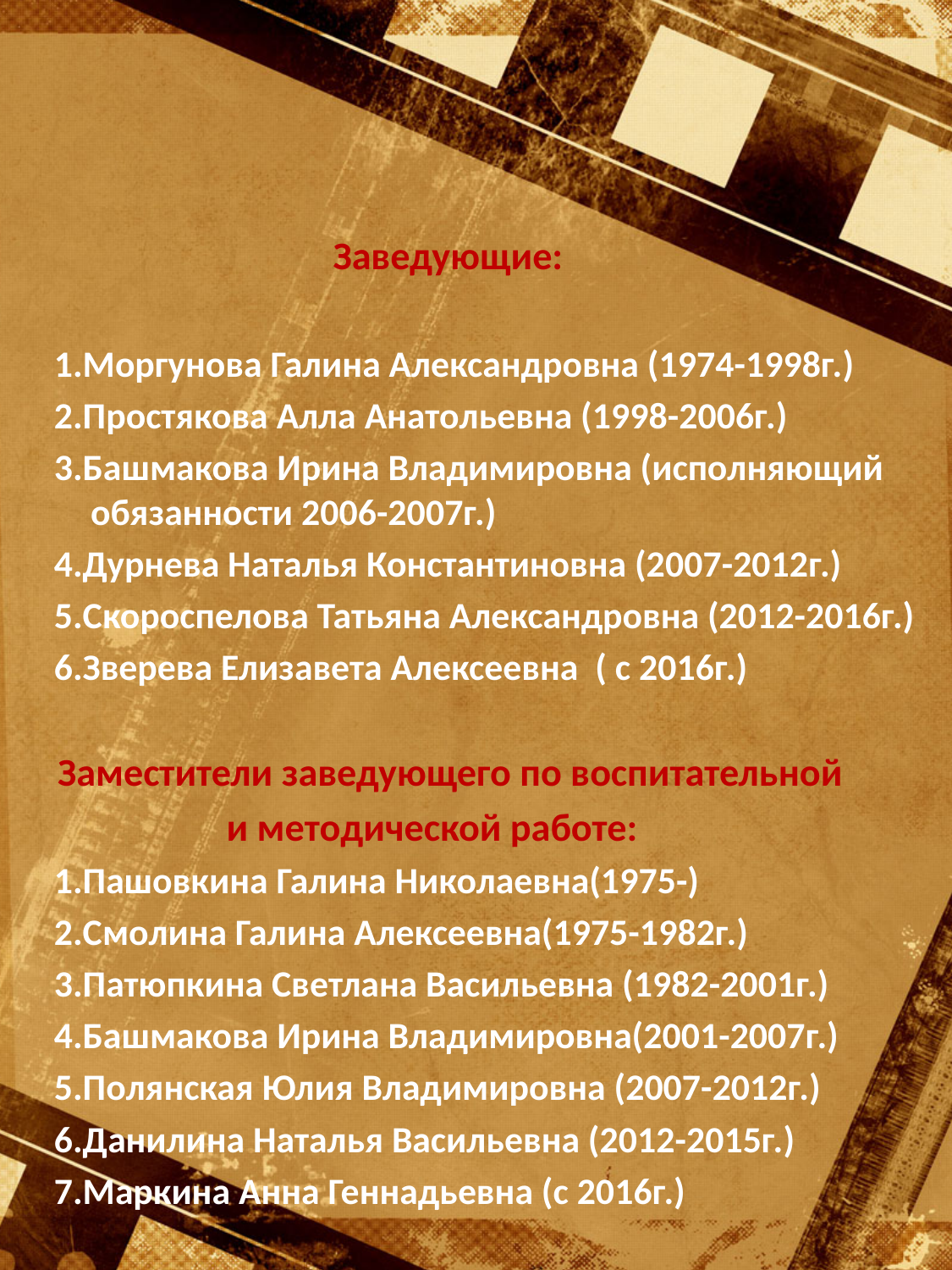

Заведующие:

1.Моргунова Галина Александровна (1974-1998г.)
2.Простякова Алла Анатольевна (1998-2006г.)
3.Башмакова Ирина Владимировна (исполняющий обязанности 2006-2007г.)
4.Дурнева Наталья Константиновна (2007-2012г.)
5.Скороспелова Татьяна Александровна (2012-2016г.)
6.Зверева Елизавета Алексеевна  ( с 2016г.)

       Заместители заведующего по воспитательной
                          и методической работе:
1.Пашовкина Галина Николаевна(1975-)
2.Смолина Галина Алексеевна(1975-1982г.)
3.Патюпкина Светлана Васильевна (1982-2001г.)
4.Башмакова Ирина Владимировна(2001-2007г.)
5.Полянская Юлия Владимировна (2007-2012г.)
6.Данилина Наталья Васильевна (2012-2015г.)
7.Маркина Анна Геннадьевна (с 2016г.)